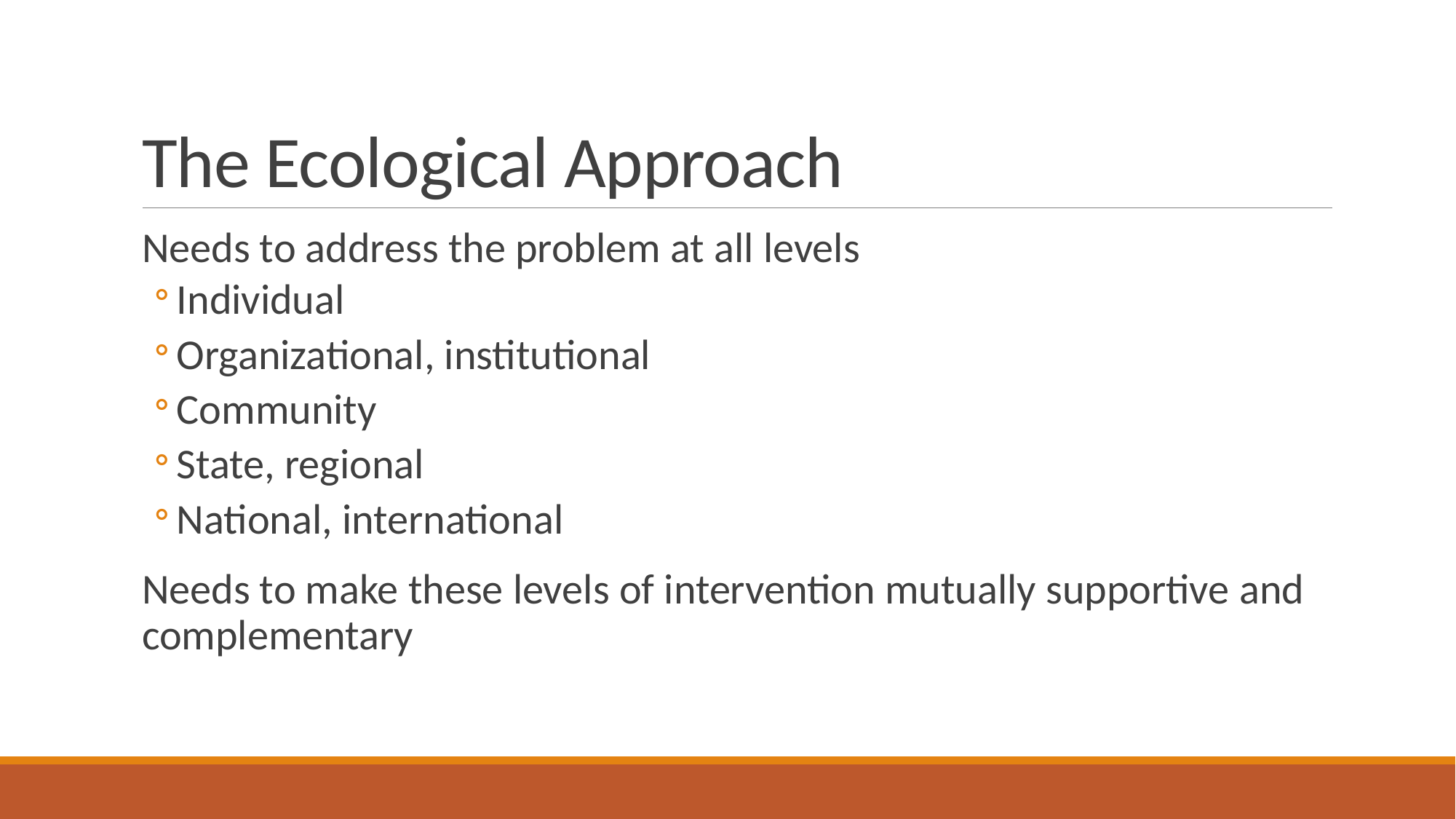

# The Ecological Approach
Needs to address the problem at all levels
Individual
Organizational, institutional
Community
State, regional
National, international
Needs to make these levels of intervention mutually supportive and complementary